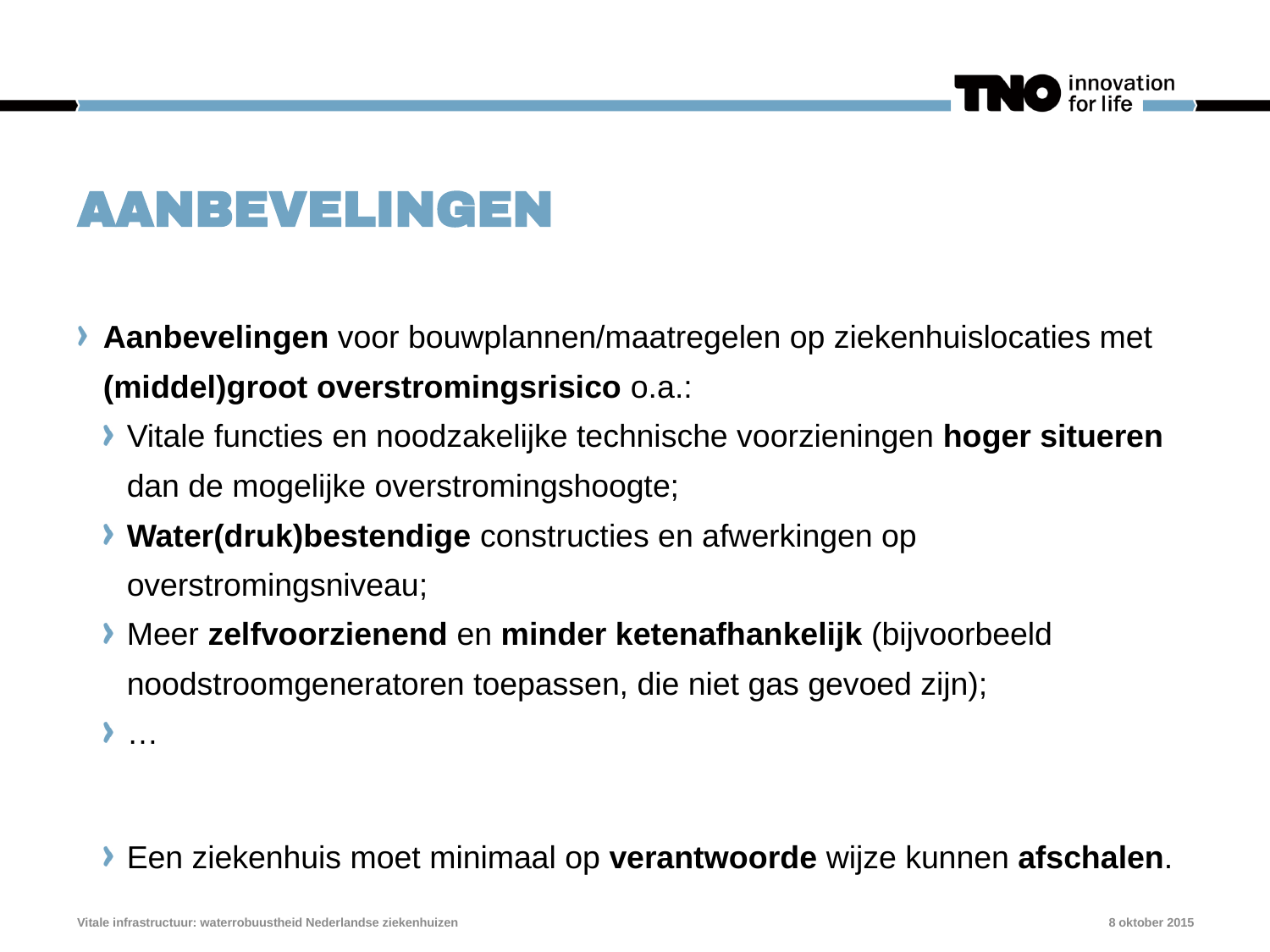

# aanbevelingen
Aanbevelingen voor bouwplannen/maatregelen op ziekenhuislocaties met (middel)groot overstromingsrisico o.a.:
Vitale functies en noodzakelijke technische voorzieningen hoger situeren dan de mogelijke overstromingshoogte;
Water(druk)bestendige constructies en afwerkingen op overstromingsniveau;
Meer zelfvoorzienend en minder ketenafhankelijk (bijvoorbeeld noodstroomgeneratoren toepassen, die niet gas gevoed zijn);
…

Een ziekenhuis moet minimaal op verantwoorde wijze kunnen afschalen.

Vitale infrastructuur: waterrobuustheid Nederlandse ziekenhuizen
8 oktober 2015